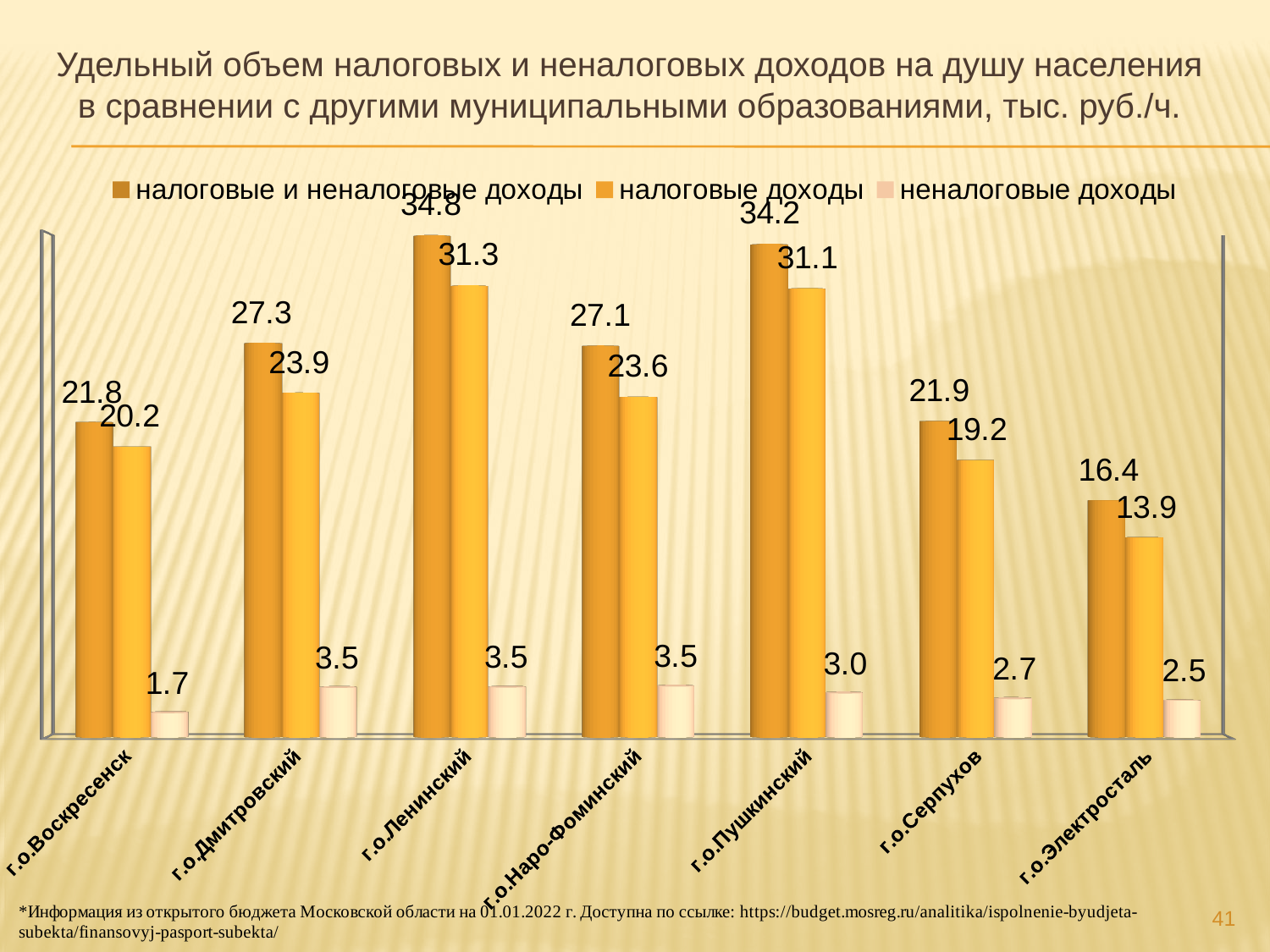

# Удельный объем налоговых и неналоговых доходов на душу населения в сравнении с другими муниципальными образованиями, тыс. руб./ч.

[unsupported chart]

41